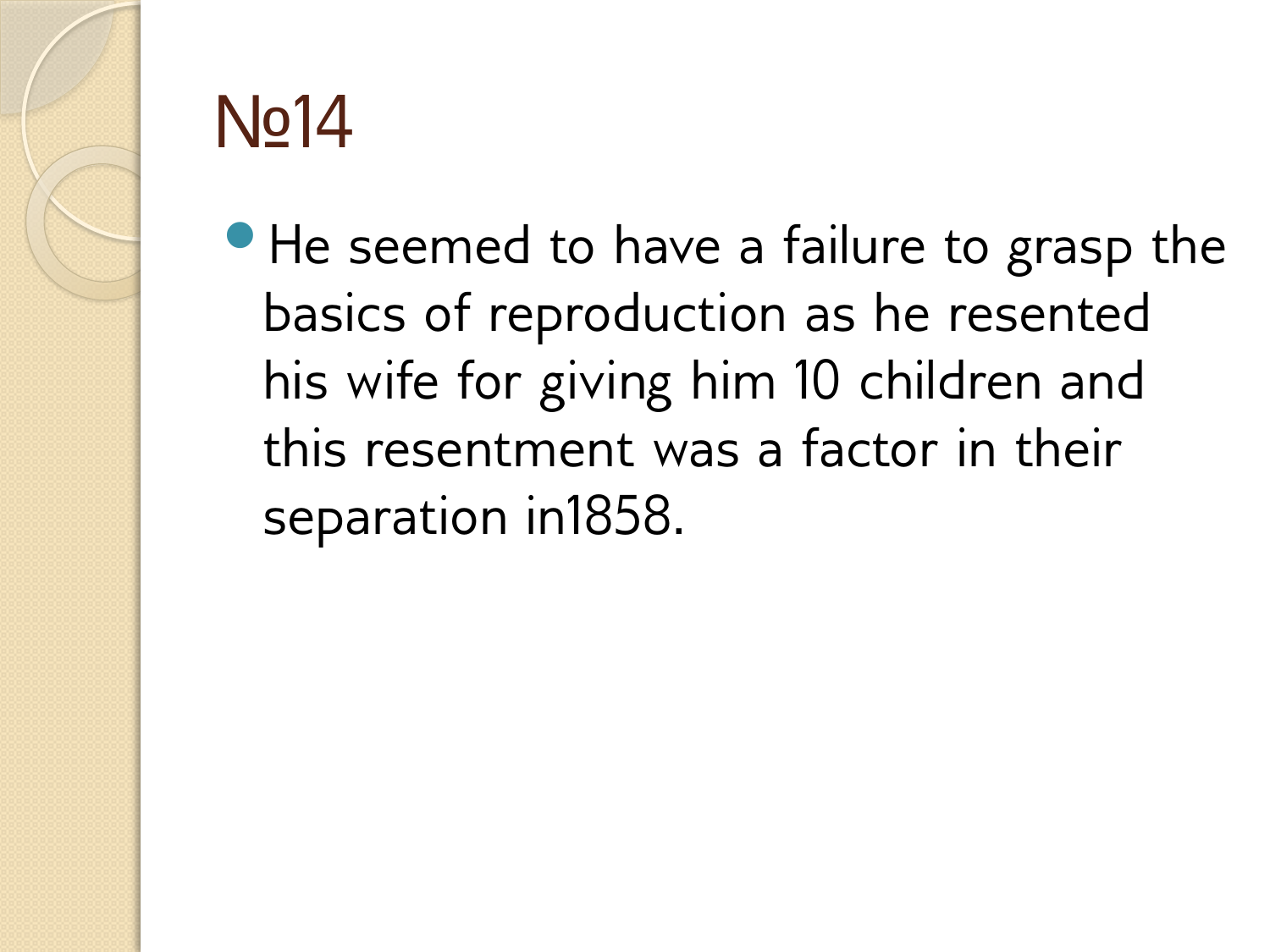

# №14
He seemed to have a failure to grasp the basics of reproduction as he resented his wife for giving him 10 children and this resentment was a factor in their separation in1858.